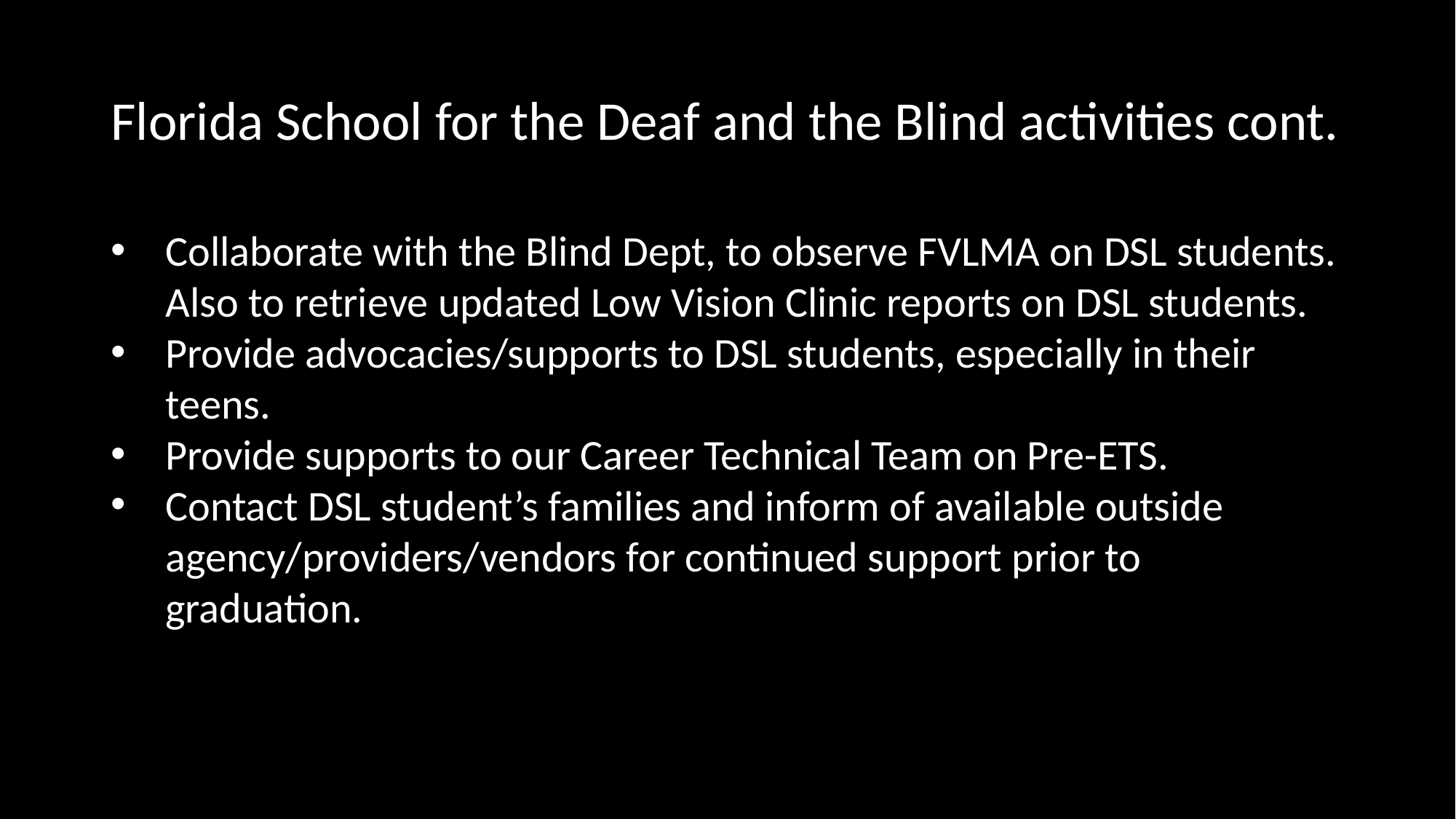

# Florida School for the Deaf and the Blind activities cont.
Collaborate with the Blind Dept, to observe FVLMA on DSL students. Also to retrieve updated Low Vision Clinic reports on DSL students.
Provide advocacies/supports to DSL students, especially in their teens.
Provide supports to our Career Technical Team on Pre-ETS.
Contact DSL student’s families and inform of available outside agency/providers/vendors for continued support prior to graduation.